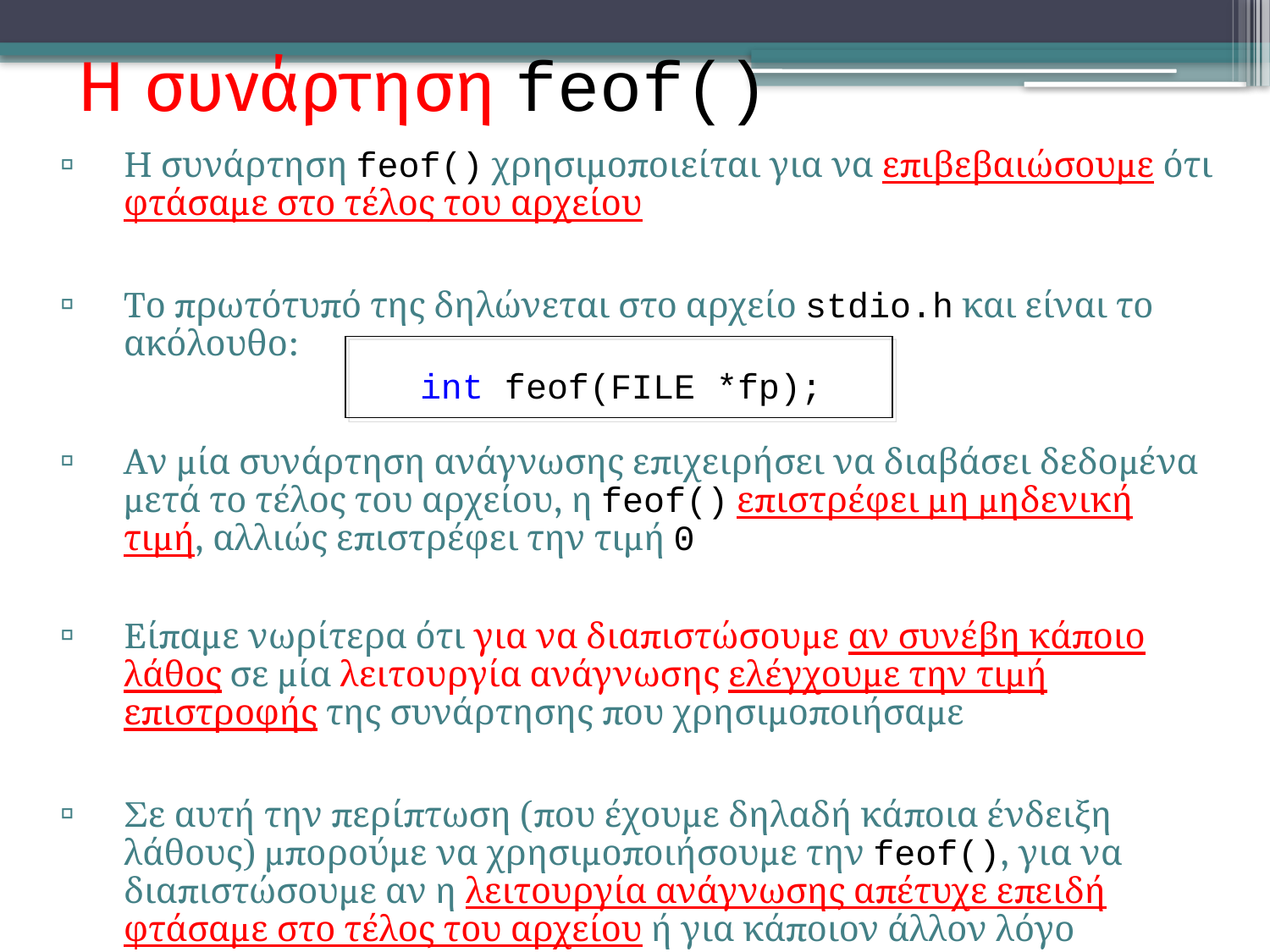

# Η συνάρτηση feof()
Η συνάρτηση feof() χρησιμοποιείται για να επιβεβαιώσουμε ότι φτάσαμε στο τέλος του αρχείου

Το πρωτότυπό της δηλώνεται στο αρχείο stdio.h και είναι το ακόλουθο:
			  int feof(FILE *fp);

Αν μία συνάρτηση ανάγνωσης επιχειρήσει να διαβάσει δεδομένα μετά το τέλος του αρχείου, η feof() επιστρέφει μη μηδενική τιμή, αλλιώς επιστρέφει την τιμή 0

Είπαμε νωρίτερα ότι για να διαπιστώσουμε αν συνέβη κάποιο λάθος σε μία λειτουργία ανάγνωσης ελέγχουμε την τιμή επιστροφής της συνάρτησης που χρησιμοποιήσαμε

Σε αυτή την περίπτωση (που έχουμε δηλαδή κάποια ένδειξη λάθους) μπορούμε να χρησιμοποιήσουμε την feof(), για να διαπιστώσουμε αν η λειτουργία ανάγνωσης απέτυχε επειδή φτάσαμε στο τέλος του αρχείου ή για κάποιον άλλον λόγο